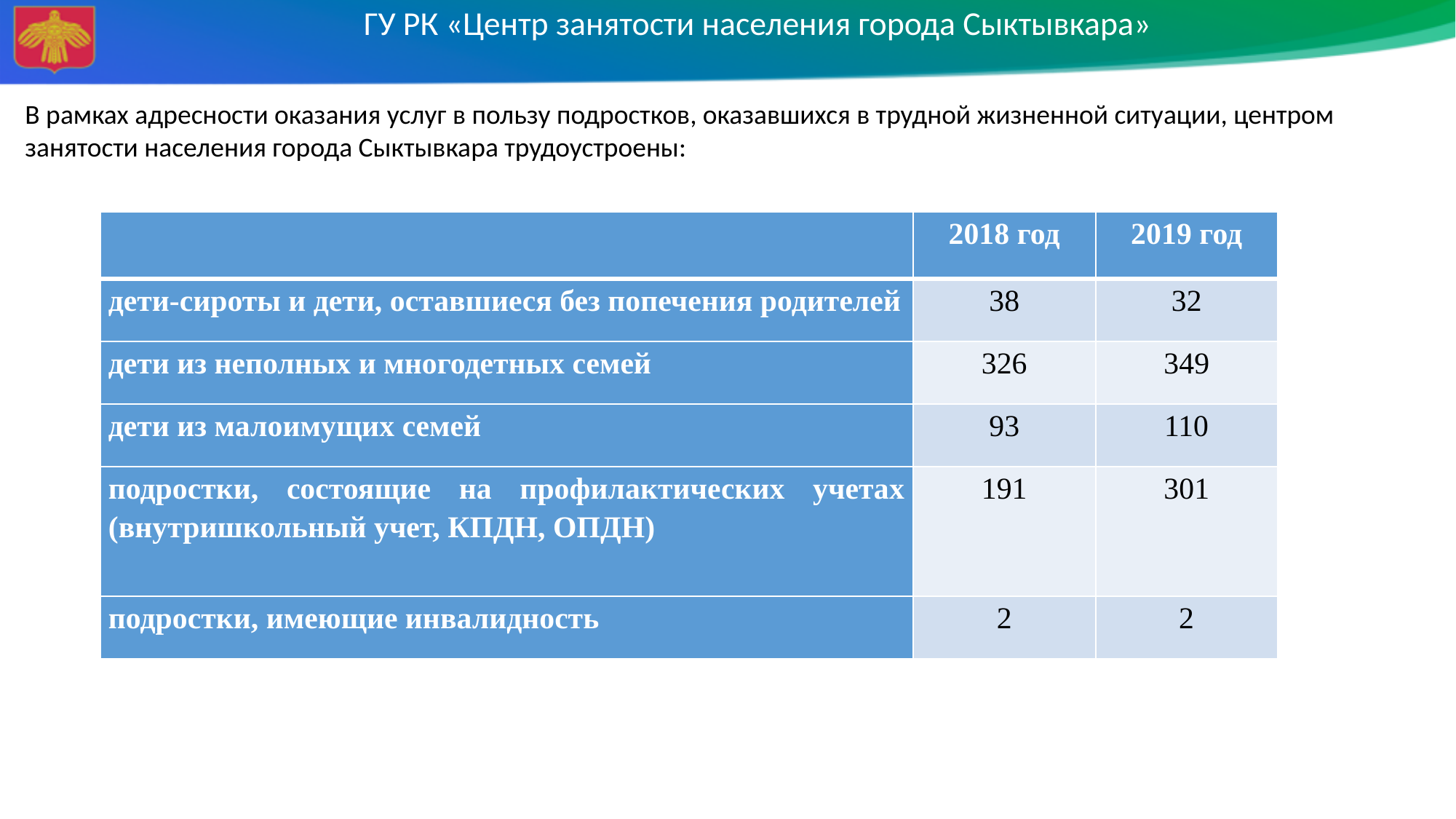

ГУ РК «Центр занятости населения города Сыктывкара»
В рамках адресности оказания услуг в пользу подростков, оказавшихся в трудной жизненной ситуации, центром занятости населения города Сыктывкара трудоустроены:
|  | 2018 год | 2019 год |
| --- | --- | --- |
| дети-сироты и дети, оставшиеся без попечения родителей | 38 | 32 |
| дети из неполных и многодетных семей | 326 | 349 |
| дети из малоимущих семей | 93 | 110 |
| подростки, состоящие на профилактических учетах (внутришкольный учет, КПДН, ОПДН) | 191 | 301 |
| подростки, имеющие инвалидность | 2 | 2 |
10